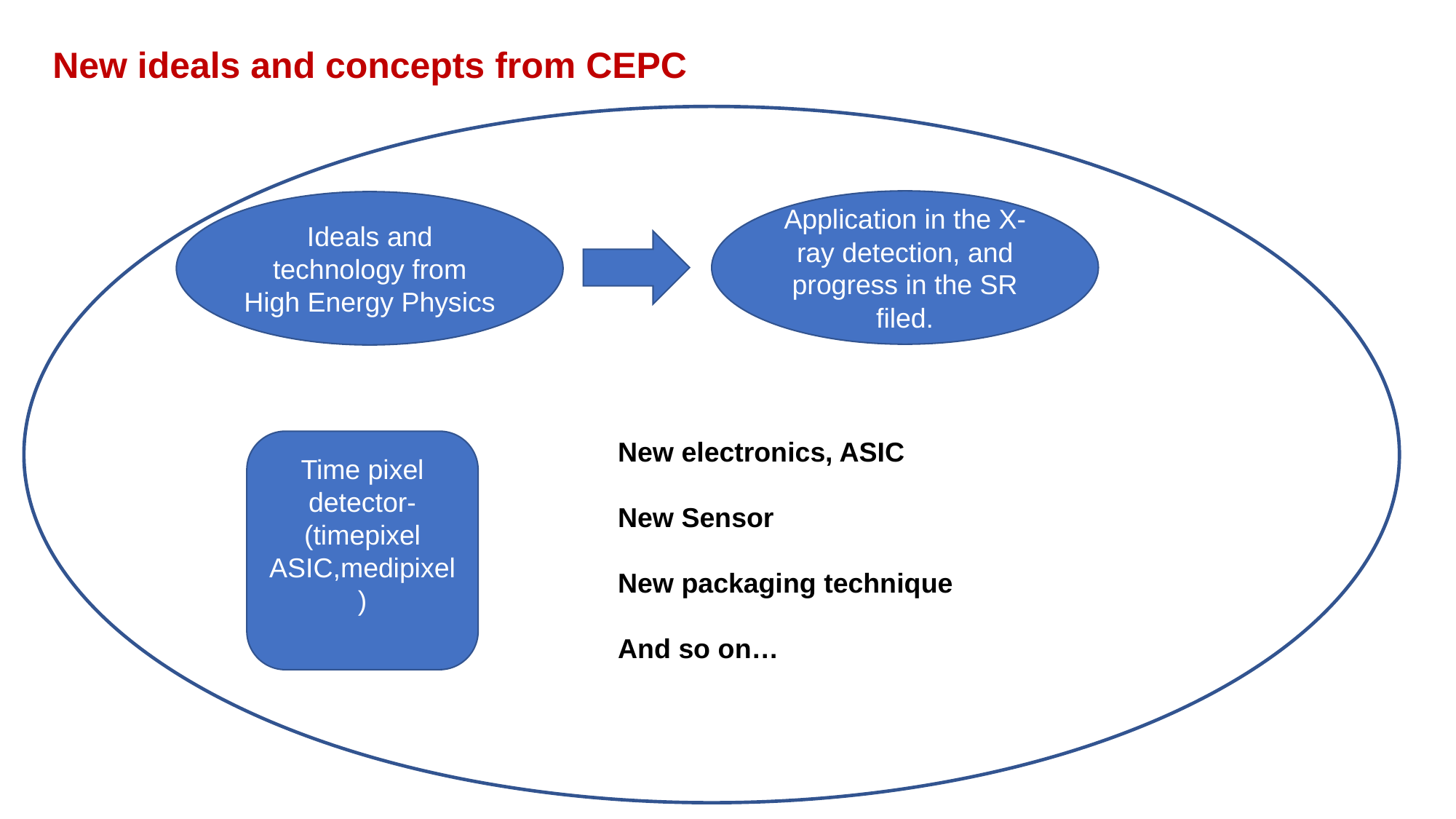

New ideals and concepts from CEPC

Application in the X-ray detection, and progress in the SR filed.
Ideals and technology from High Energy Physics

New electronics, ASIC

New Sensor

New packaging technique

And so on…
Time pixel detector-(timepixel ASIC,medipixel)